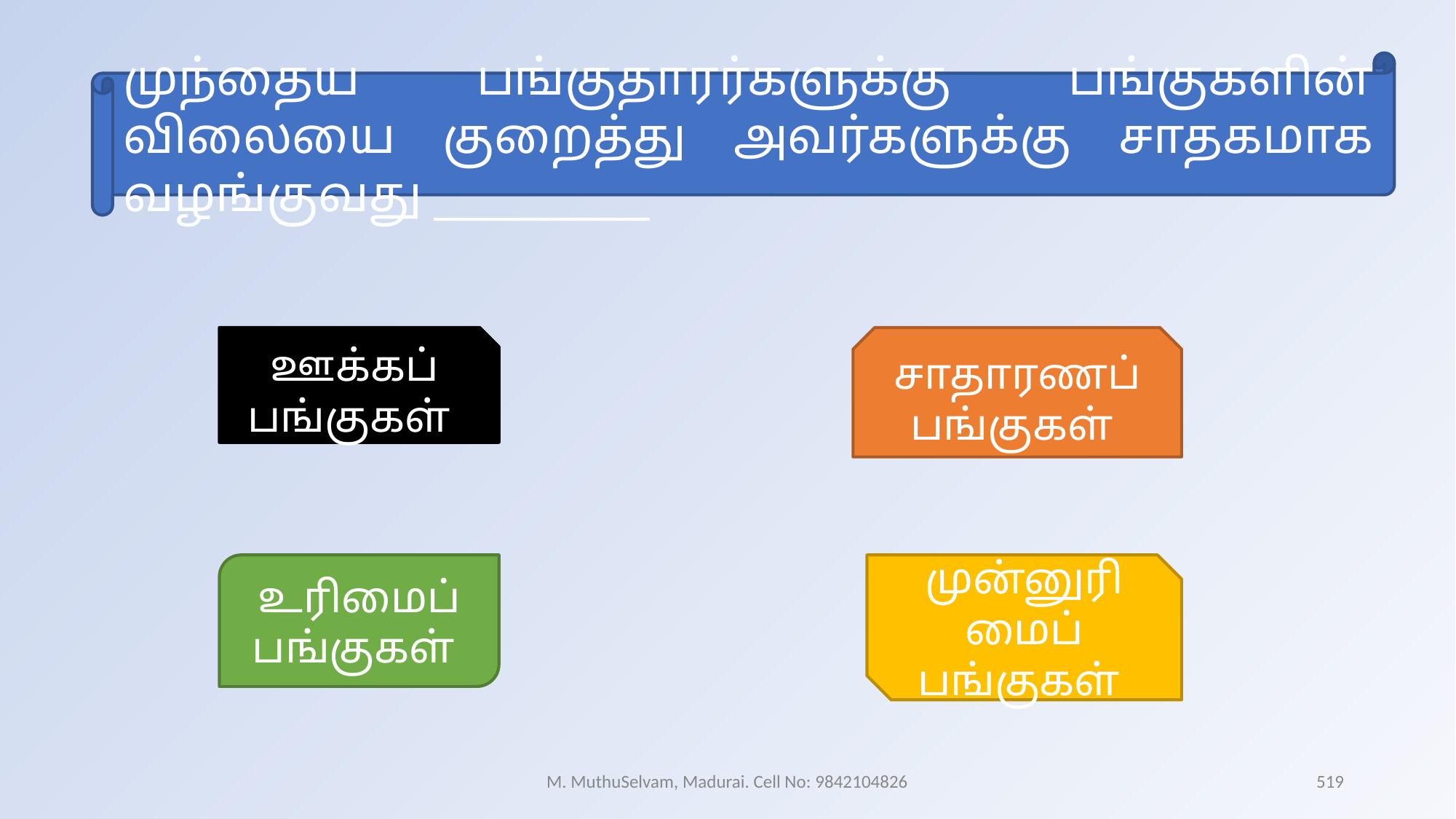

முந்தைய பங்குதாரர்களுக்கு பங்குகளின் விலையை குறைத்து அவர்களுக்கு சாதகமாக வழங்குவது ________
ஊக்கப் பங்குகள்
சாதாரணப் பங்குகள்
உரிமைப் பங்குகள்
முன்னுரிமைப் பங்குகள்
M. MuthuSelvam, Madurai. Cell No: 9842104826
519